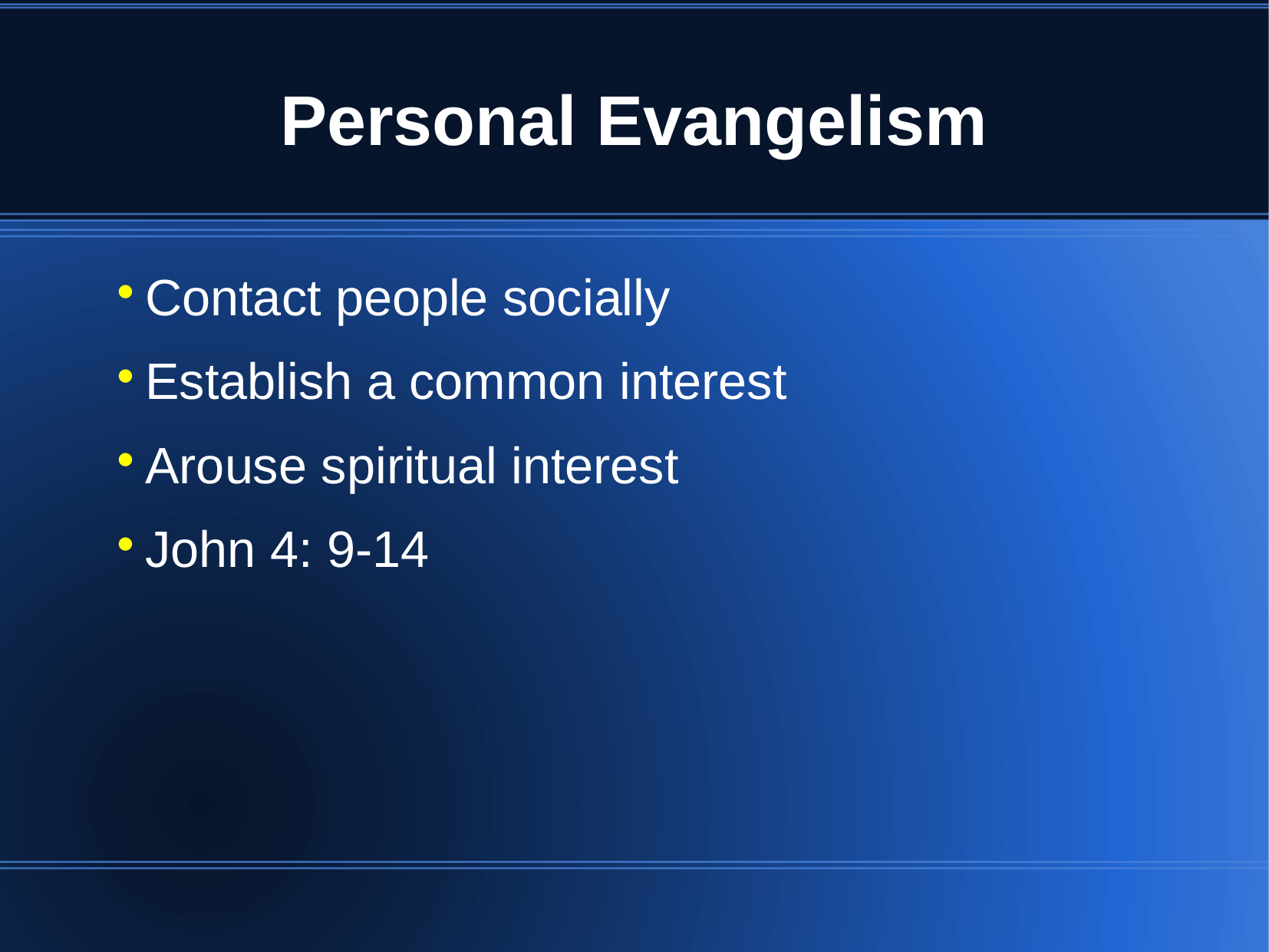

Personal Evangelism
Contact people socially
Establish a common interest
Arouse spiritual interest
John 4: 9-14